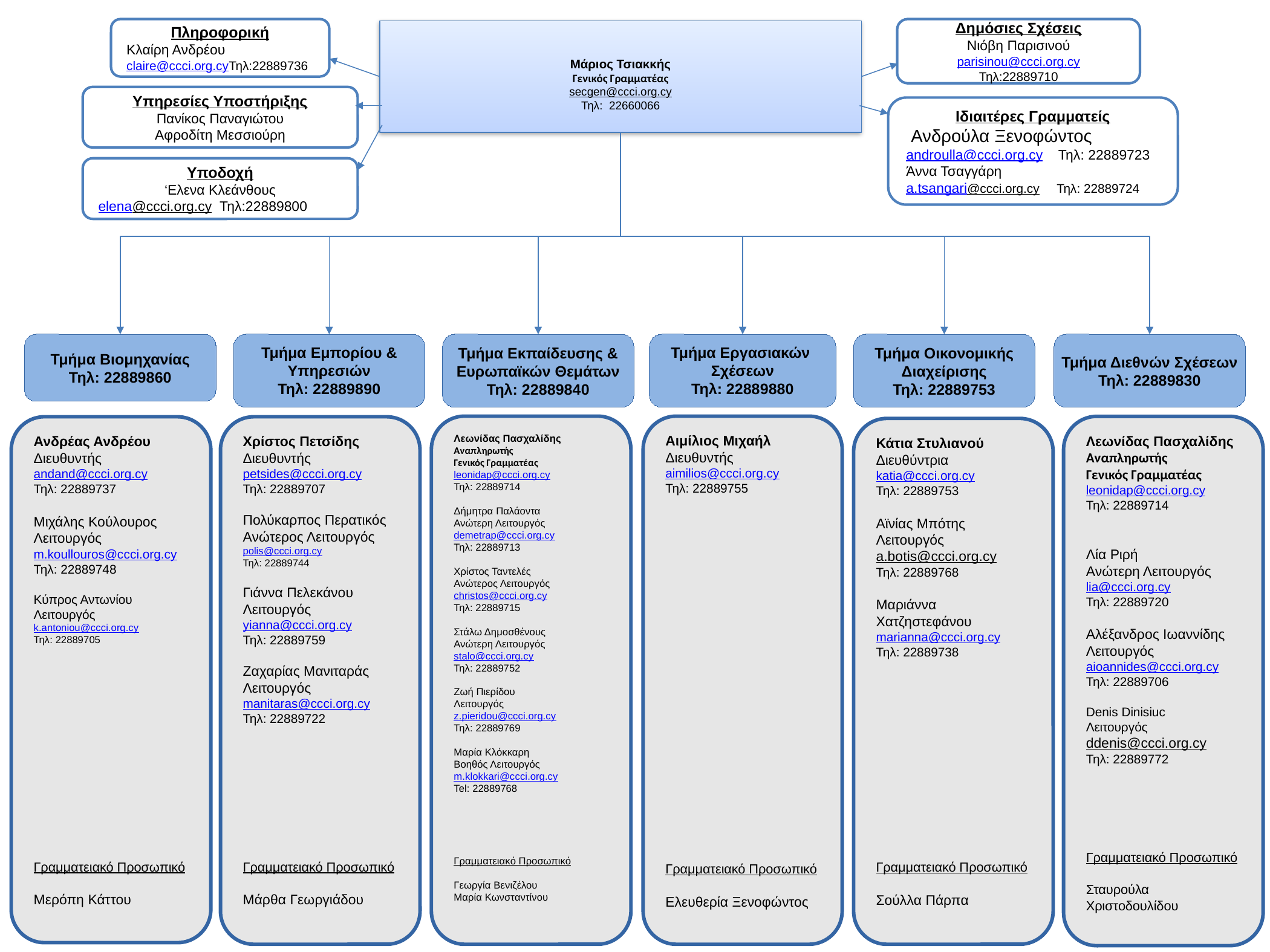

Πληροφορική
Κλαίρη Ανδρέου
claire@ccci.org.cyΤηλ:22889736
Δημόσιες Σχέσεις
Νιόβη Παρισινού
parisinou@ccci.org.cy
Τηλ:22889710
Μάριος Τσιακκής
Γενικός Γραμματέας
secgen@ccci.org.cy
Τηλ:  22660066
Υπηρεσίες Υποστήριξης
Πανίκος Παναγιώτου
Αφροδίτη Μεσσιούρη
Ιδιαιτέρες Γραμματείς
 Ανδρούλα Ξενοφώντος androulla@ccci.org.cy    Τηλ: 22889723
Άννα Τσαγγάρη
a.tsangari@ccci.org.cy     Τηλ: 22889724
Υποδοχή
‘Ελενα Κλεάνθους
elena@ccci.org.cy  Τηλ:22889800

Τμήμα Εμπορίου &
Υπηρεσιών
Τηλ: 22889890

Τμήμα Εργασιακών
Σχέσεων
Τηλ: 22889880

Τμήμα Βιομηχανίας
Τηλ: 22889860
Τμήμα Εκπαίδευσης &
Ευρωπαϊκών Θεμάτων
Τηλ: 22889840
Τμήμα Οικονομικής
Διαχείρισης
Τηλ: 22889753
Τμήμα Διεθνών Σχέσεων
Τηλ: 22889830
Λεωνίδας Πασχαλίδης
Αναπληρωτής
Γενικός Γραμματέας
leonidap@ccci.org.cy
Τηλ: 22889714

Δήμητρα Παλάοντα
Ανώτερη Λειτουργός
demetrap@ccci.org.cy
Τηλ: 22889713

Χρίστος Ταντελές
Ανώτερος Λειτουργός
christos@ccci.org.cy
Τηλ: 22889715

Στάλω Δημοσθένους
Ανώτερη Λειτουργός
stalo@ccci.org.cy
Τηλ: 22889752

Ζωή Πιερίδου
Λειτουργός
z.pieridou@ccci.org.cy
Τηλ: 22889769

Μαρία Κλόκκαρη
Βοηθός Λειτουργός
m.klokkari@ccci.org.cy
Tel: 22889768

Γραμματειακό Προσωπικό

Γεωργία Βενιζέλου
Μαρία Κωνσταντίνου

Αιμίλιος Μιχαήλ
Διευθυντής
aimilios@ccci.org.cy
Τηλ: 22889755

Γραμματειακό Προσωπικό

Ελευθερία Ξενοφώντος

Λεωνίδας Πασχαλίδης
Αναπληρωτής
Γενικός Γραμματέας
leonidap@ccci.org.cy
Τηλ: 22889714

Λία Ριρή
Ανώτερη Λειτoυργός
lia@ccci.org.cy
Τηλ: 22889720

Αλέξανδρος Ιωαννίδης
Λειτουργός
aioannides@ccci.org.cy
Τηλ: 22889706

Denis Dinisiuc
Λειτουργός
ddenis@ccci.org.cy
Τηλ: 22889772

Γραμματειακό Προσωπικό

Σταυρούλα Χριστοδουλίδου

Ανδρέας Ανδρέου Διευθυντής
andand@ccci.org.cy
Τηλ: 22889737

Μιχάλης Κούλουρος
Λειτουργός
m.koullouros@ccci.org.cy
Τηλ: 22889748

Κύπρος Αντωνίου
Λειτουργός
k.antoniou@ccci.org.cy
Τηλ: 22889705

Γραμματειακό Προσωπικό

Μερόπη Κάττου

Χρίστος Πετσίδης
Διευθυντής
petsides@ccci.org.cy
Τηλ: 22889707

Πολύκαρπος Περατικός
Ανώτερος Λειτουργός
polis@ccci.org.cy
Τηλ: 22889744

Γιάννα Πελεκάνου
Λειτουργός
yianna@ccci.org.cy
Τηλ: 22889759

Ζαχαρίας Μανιταράς
Λειτουργός
manitaras@ccci.org.cy
Τηλ: 22889722

Γραμματειακό Προσωπικό

Μάρθα Γεωργιάδου

Κάτια Στυλιανού
Διευθύντρια
katia@ccci.org.cy
Τηλ: 22889753

Αϊνίας Μπότης
Λειτουργός
a.botis@ccci.org.cy
Τηλ: 22889768

Μαριάννα Χατζηστεφάνου
marianna@ccci.org.cy
Τηλ: 22889738

Γραμματειακό Προσωπικό

Σούλλα Πάρπα